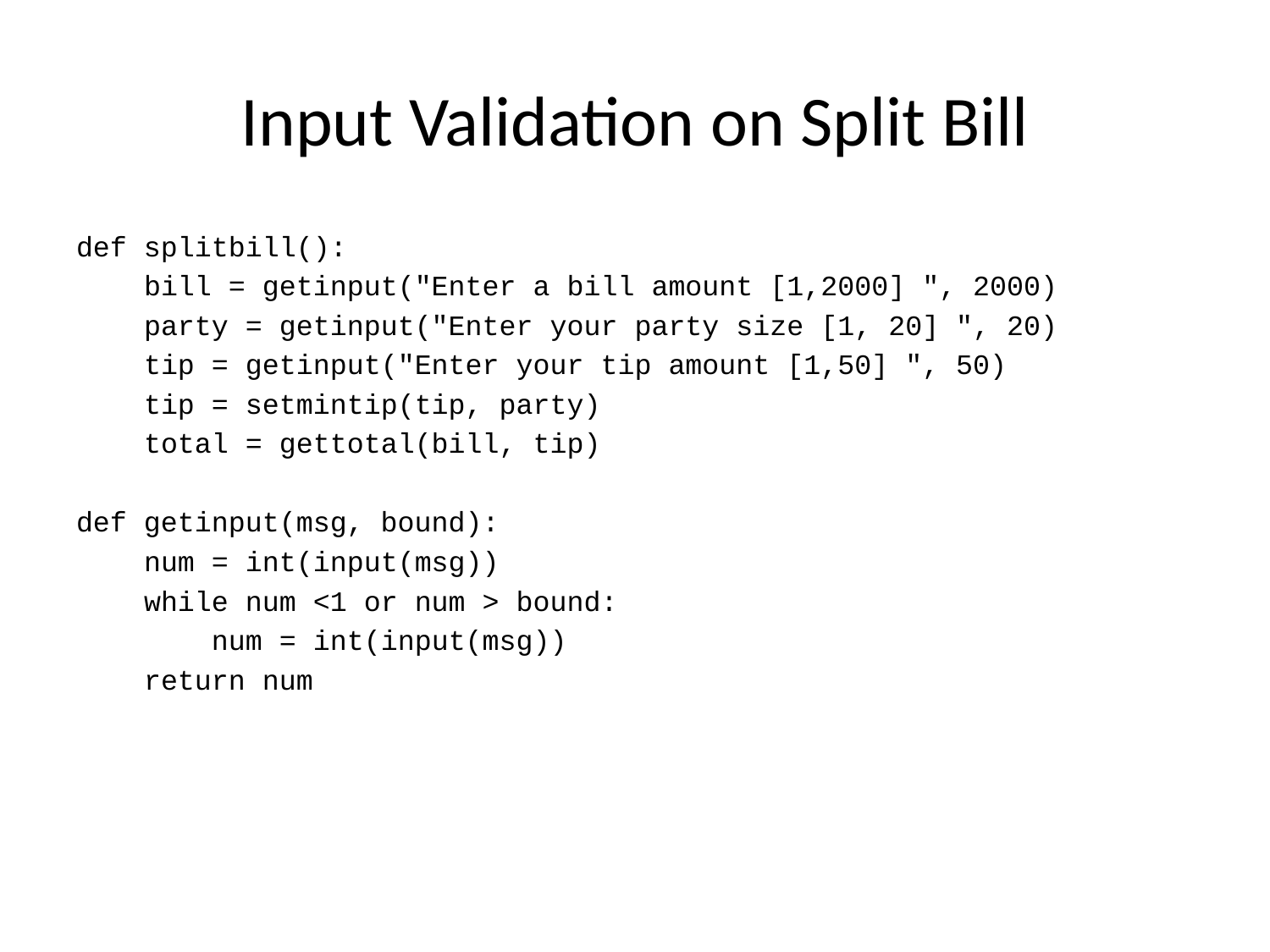

# Input Validation on Split Bill
def splitbill():
    bill = getinput("Enter a bill amount [1,2000] ", 2000)
    party = getinput("Enter your party size [1, 20] ", 20)
    tip = getinput("Enter your tip amount [1,50] ", 50)
    tip = setmintip(tip, party)
    total = gettotal(bill, tip)

def getinput(msg, bound):
    num = int(input(msg))
    while num <1 or num > bound:
        num = int(input(msg))
    return num